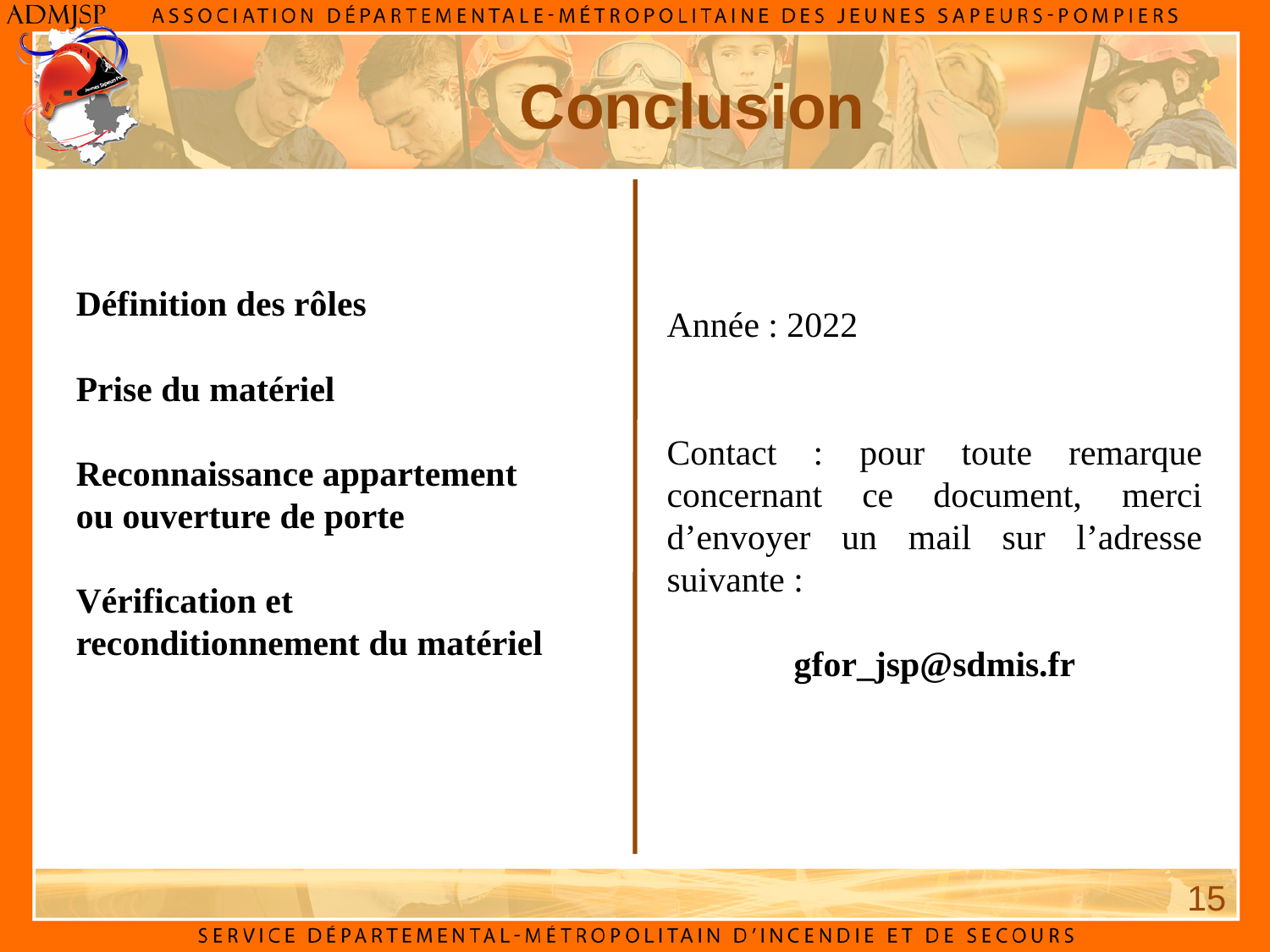

Conclusion
Définition des rôles

Prise du matériel

Reconnaissance appartement ou ouverture de porte

Vérification et reconditionnement du matériel
Année : 2022

Contact : pour toute remarque concernant ce document, merci d’envoyer un mail sur l’adresse suivante :

gfor_jsp@sdmis.fr

15